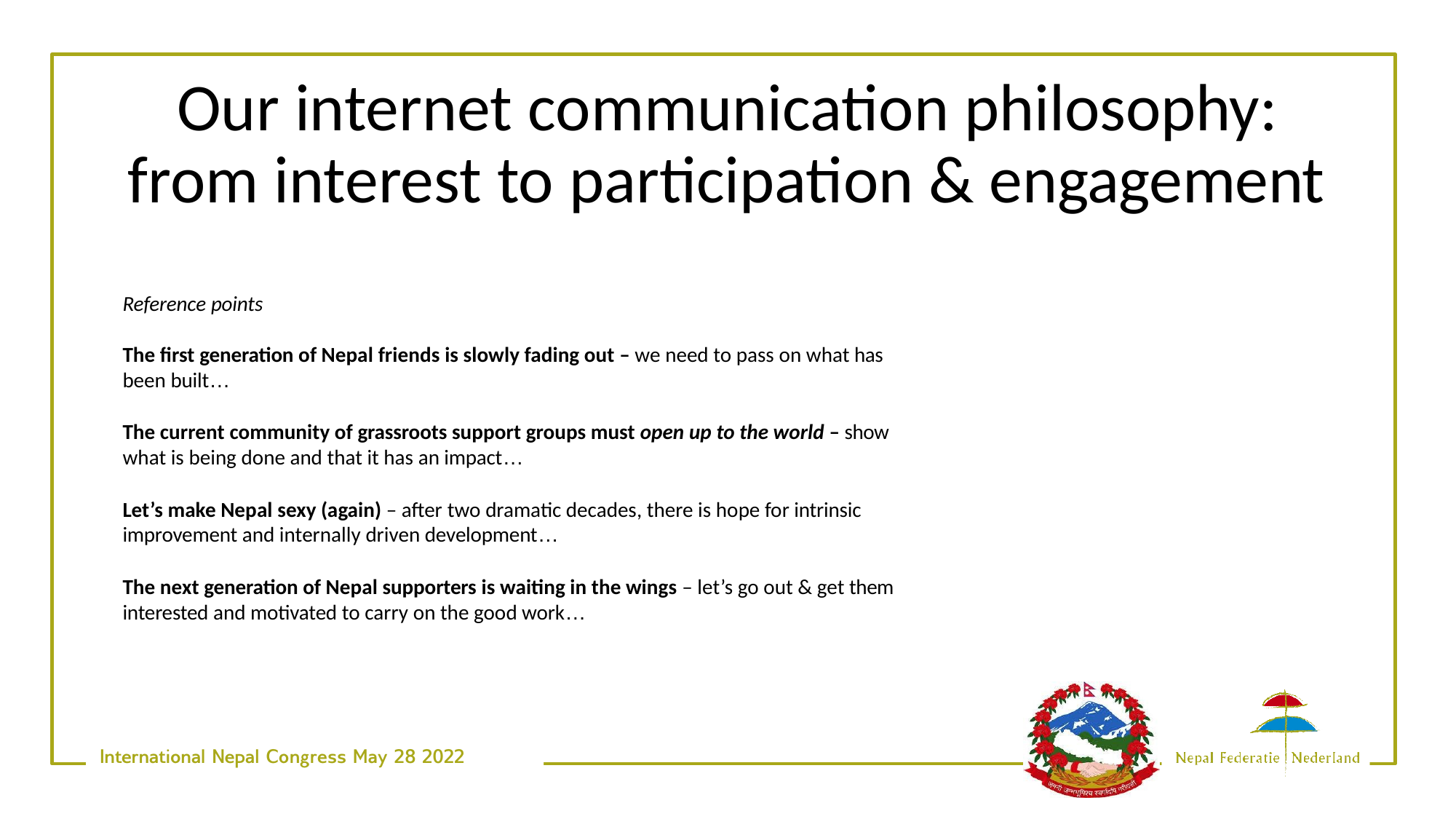

# Our internet communication philosophy: from interest to participation & engagement
Reference points

The first generation of Nepal friends is slowly fading out – we need to pass on what has been built…

The current community of grassroots support groups must open up to the world – show what is being done and that it has an impact…

Let’s make Nepal sexy (again) – after two dramatic decades, there is hope for intrinsic improvement and internally driven development…

The next generation of Nepal supporters is waiting in the wings – let’s go out & get them interested and motivated to carry on the good work…
International Nepal Congress May 28 2022